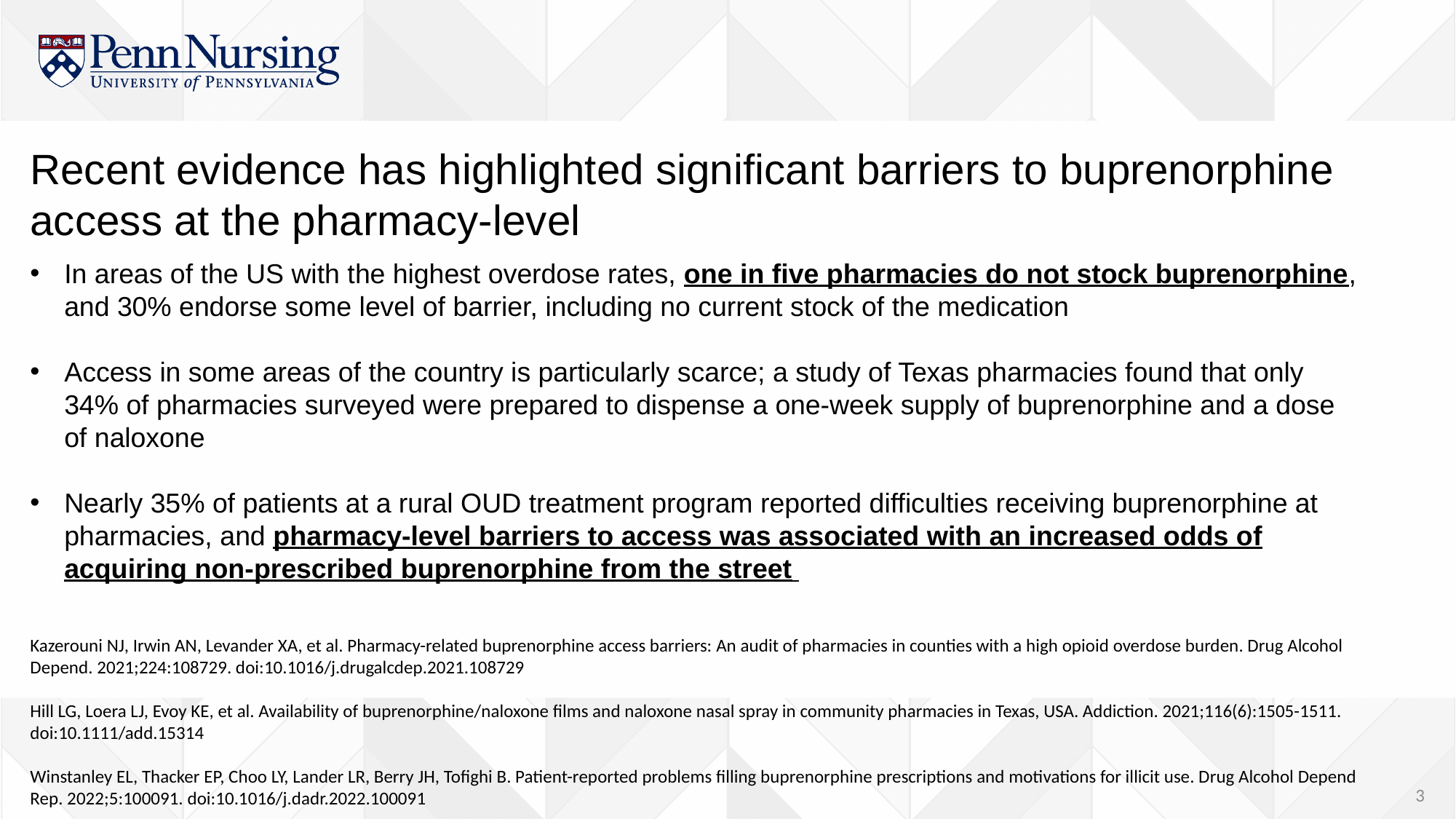

Recent evidence has highlighted significant barriers to buprenorphine access at the pharmacy-level
In areas of the US with the highest overdose rates, one in five pharmacies do not stock buprenorphine, and 30% endorse some level of barrier, including no current stock of the medication

Access in some areas of the country is particularly scarce; a study of Texas pharmacies found that only 34% of pharmacies surveyed were prepared to dispense a one-week supply of buprenorphine and a dose of naloxone

Nearly 35% of patients at a rural OUD treatment program reported difficulties receiving buprenorphine at pharmacies, and pharmacy-level barriers to access was associated with an increased odds of acquiring non-prescribed buprenorphine from the street
Kazerouni NJ, Irwin AN, Levander XA, et al. Pharmacy-related buprenorphine access barriers: An audit of pharmacies in counties with a high opioid overdose burden. Drug Alcohol Depend. 2021;224:108729. doi:10.1016/j.drugalcdep.2021.108729

Hill LG, Loera LJ, Evoy KE, et al. Availability of buprenorphine/naloxone films and naloxone nasal spray in community pharmacies in Texas, USA. Addiction. 2021;116(6):1505-1511. doi:10.1111/add.15314

Winstanley EL, Thacker EP, Choo LY, Lander LR, Berry JH, Tofighi B. Patient-reported problems filling buprenorphine prescriptions and motivations for illicit use. Drug Alcohol Depend Rep. 2022;5:100091. doi:10.1016/j.dadr.2022.100091
3